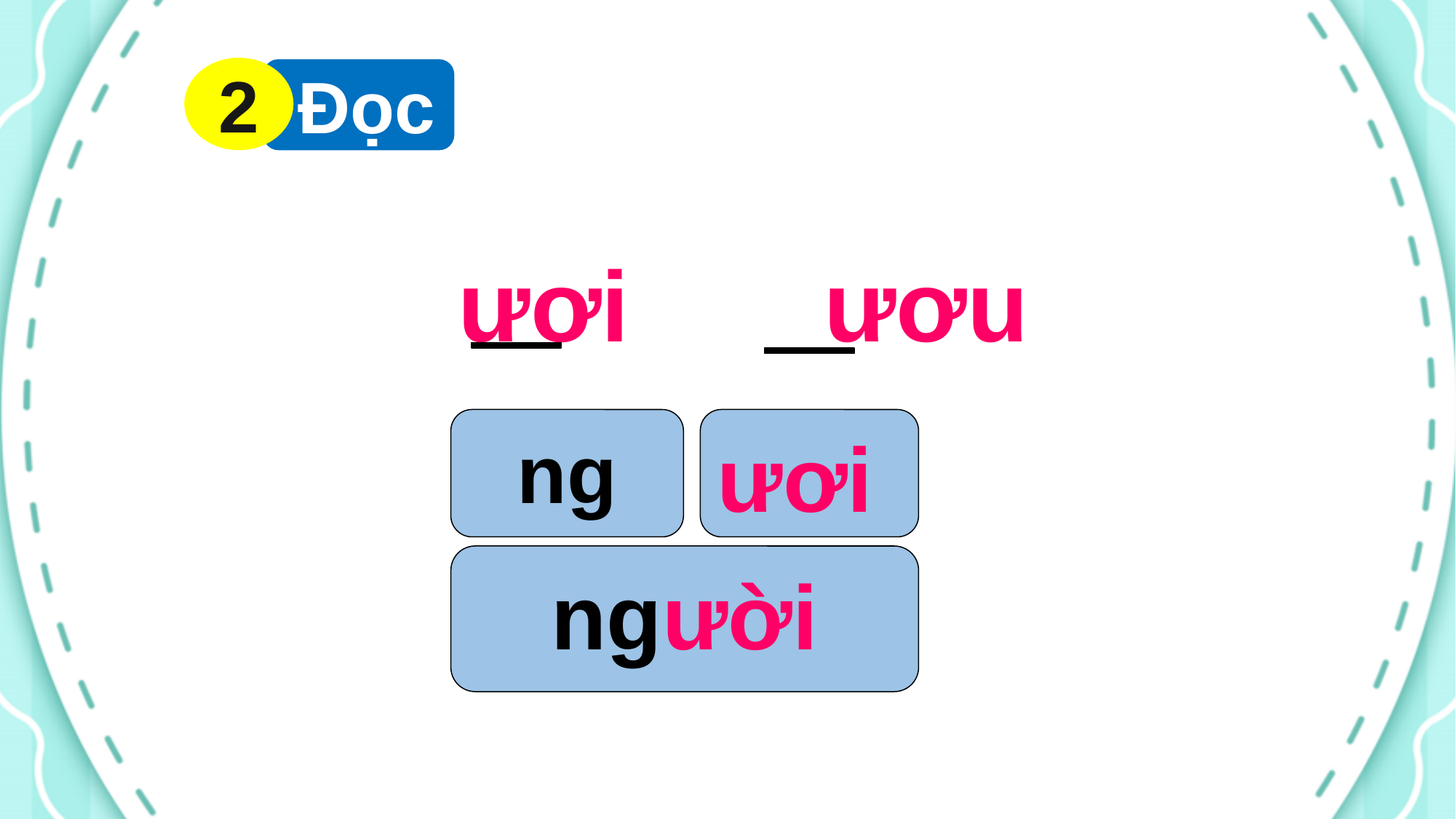

2
 Đọc
ươi       ươu

ng
ươi
người